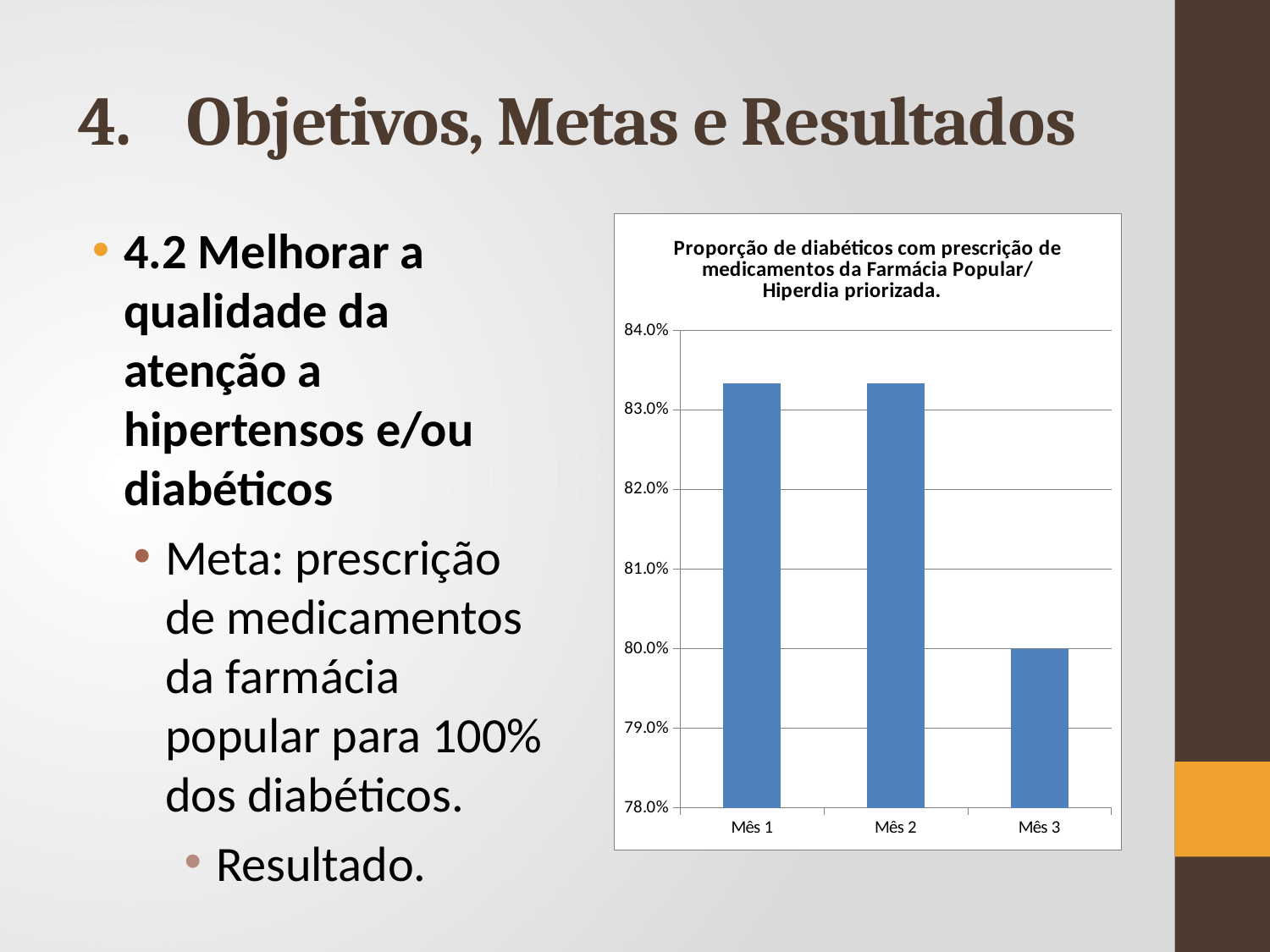

# 4.	Objetivos, Metas e Resultados
4.2 Melhorar a qualidade da atenção a hipertensos e/ou diabéticos
Meta: prescrição de medicamentos da farmácia popular para 100% dos diabéticos.
Resultado.

### Chart:

| Category | Proporção de diabéticos com prescrição de medicamentos da Farmácia Popular/Hiperdia priorizada.       |
|---|---|
| Mês 1 | 0.8333333333333334 |
| Mês 2 | 0.8333333333333334 |
| Mês 3 | 0.8 |